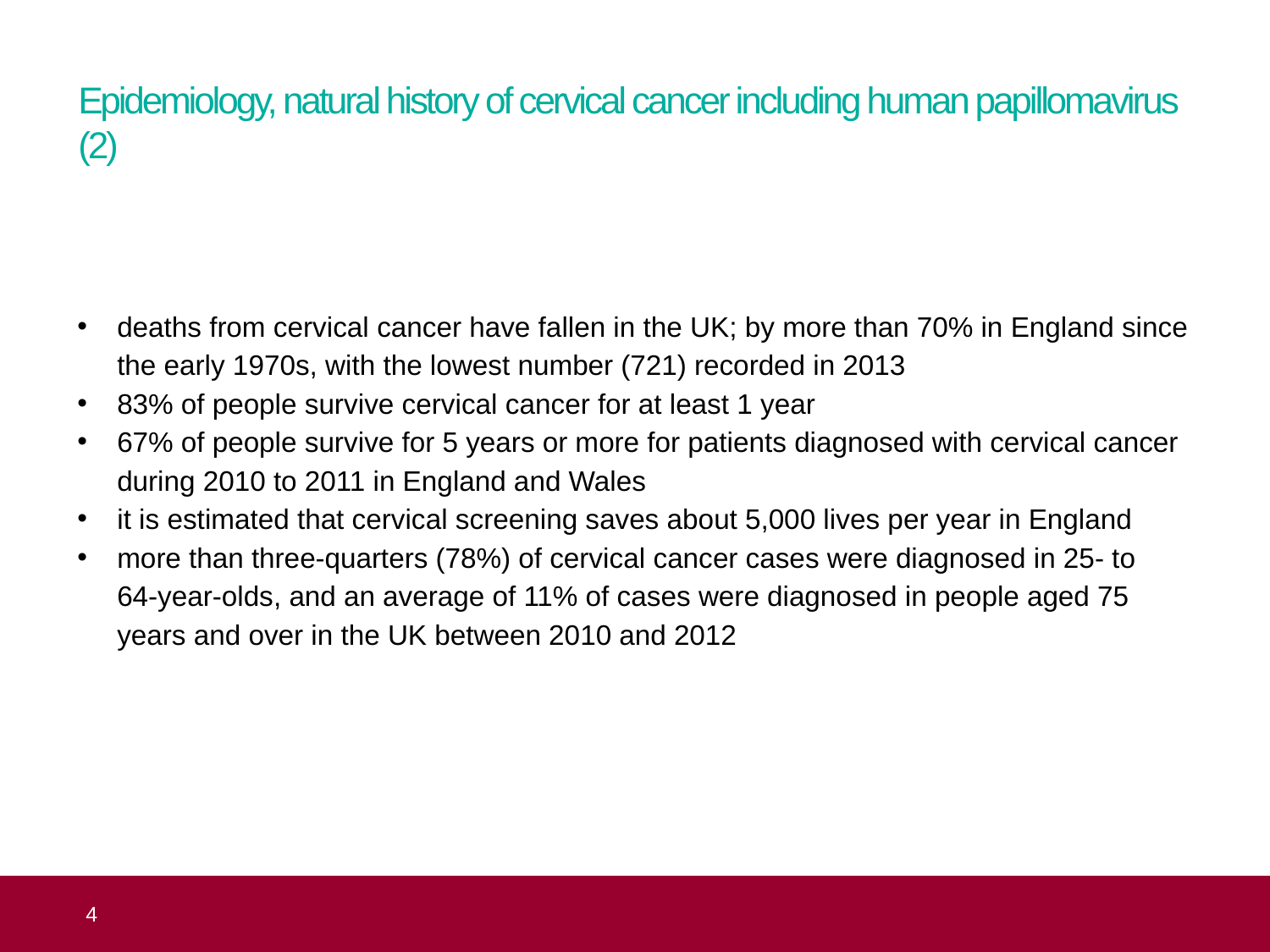

# Epidemiology, natural history of cervical cancer including human papillomavirus (2)

deaths from cervical cancer have fallen in the UK; by more than 70% in England since the early 1970s, with the lowest number (721) recorded in 2013
83% of people survive cervical cancer for at least 1 year
67% of people survive for 5 years or more for patients diagnosed with cervical cancer during 2010 to 2011 in England and Wales
it is estimated that cervical screening saves about 5,000 lives per year in England
more than three-quarters (78%) of cervical cancer cases were diagnosed in 25- to
64-year-olds, and an average of 11% of cases were diagnosed in people aged 75 years and over in the UK between 2010 and 2012

  4
Topic 2: the background to cervical screening